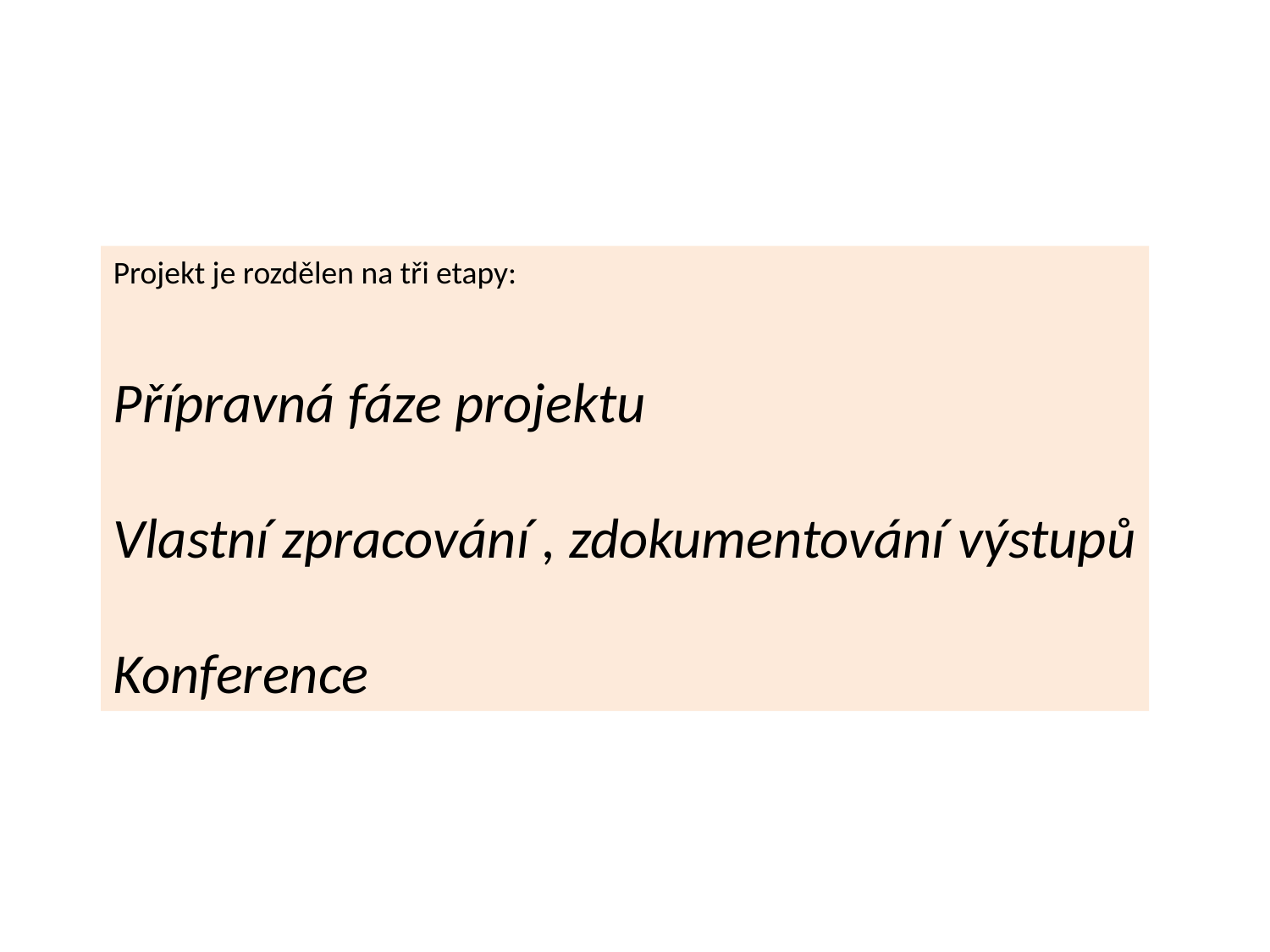

Projekt je rozdělen na tři etapy:

Přípravná fáze projektu

Vlastní zpracování , zdokumentování výstupů

Konference